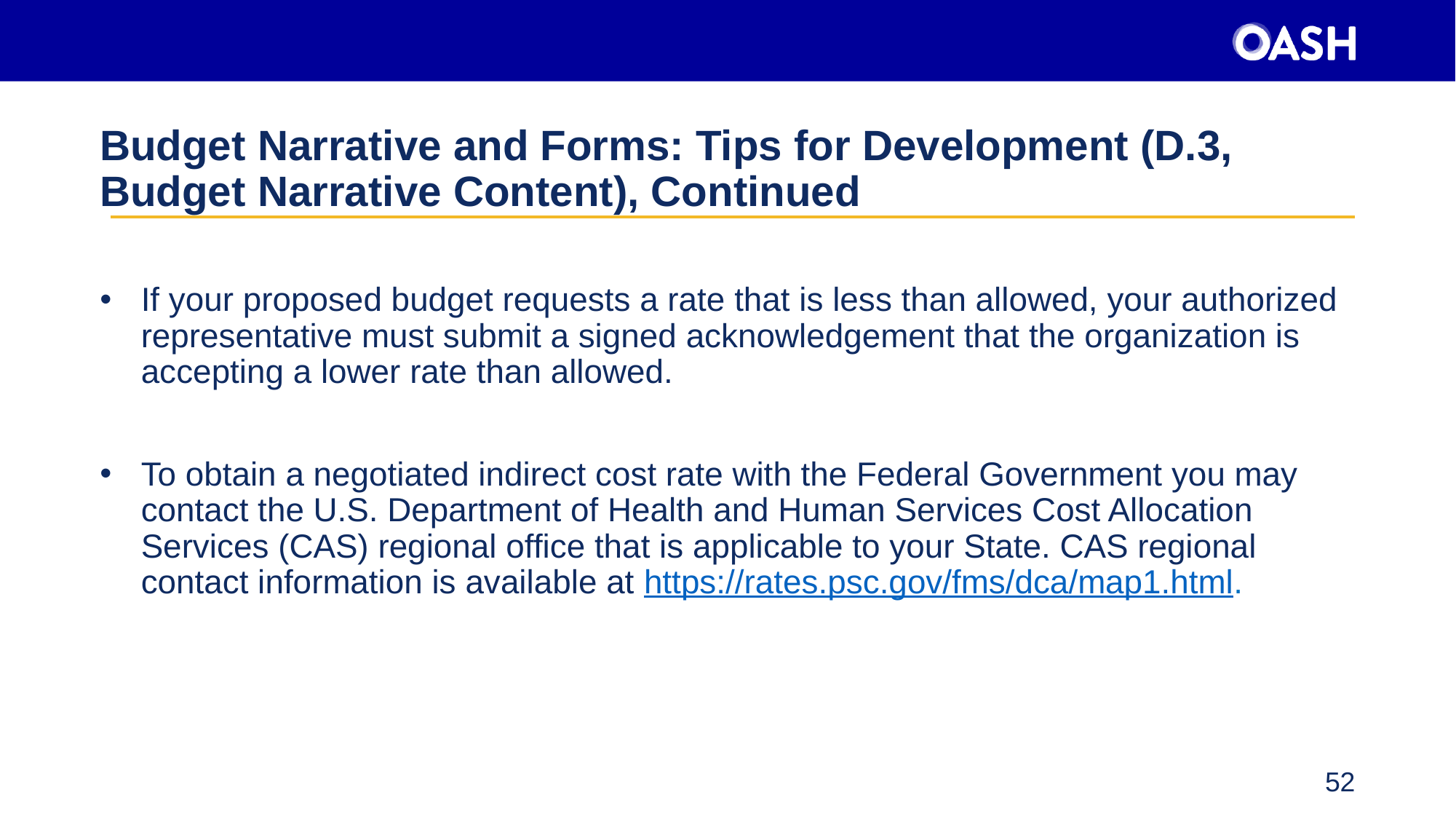

# Budget Narrative and Forms: Tips for Development (D.3, Budget Narrative Content), Continued
If your proposed budget requests a rate that is less than allowed, your authorized representative must submit a signed acknowledgement that the organization is accepting a lower rate than allowed.

To obtain a negotiated indirect cost rate with the Federal Government you may contact the U.S. Department of Health and Human Services Cost Allocation Services (CAS) regional office that is applicable to your State. CAS regional contact information is available at https://rates.psc.gov/fms/dca/map1.html.

52